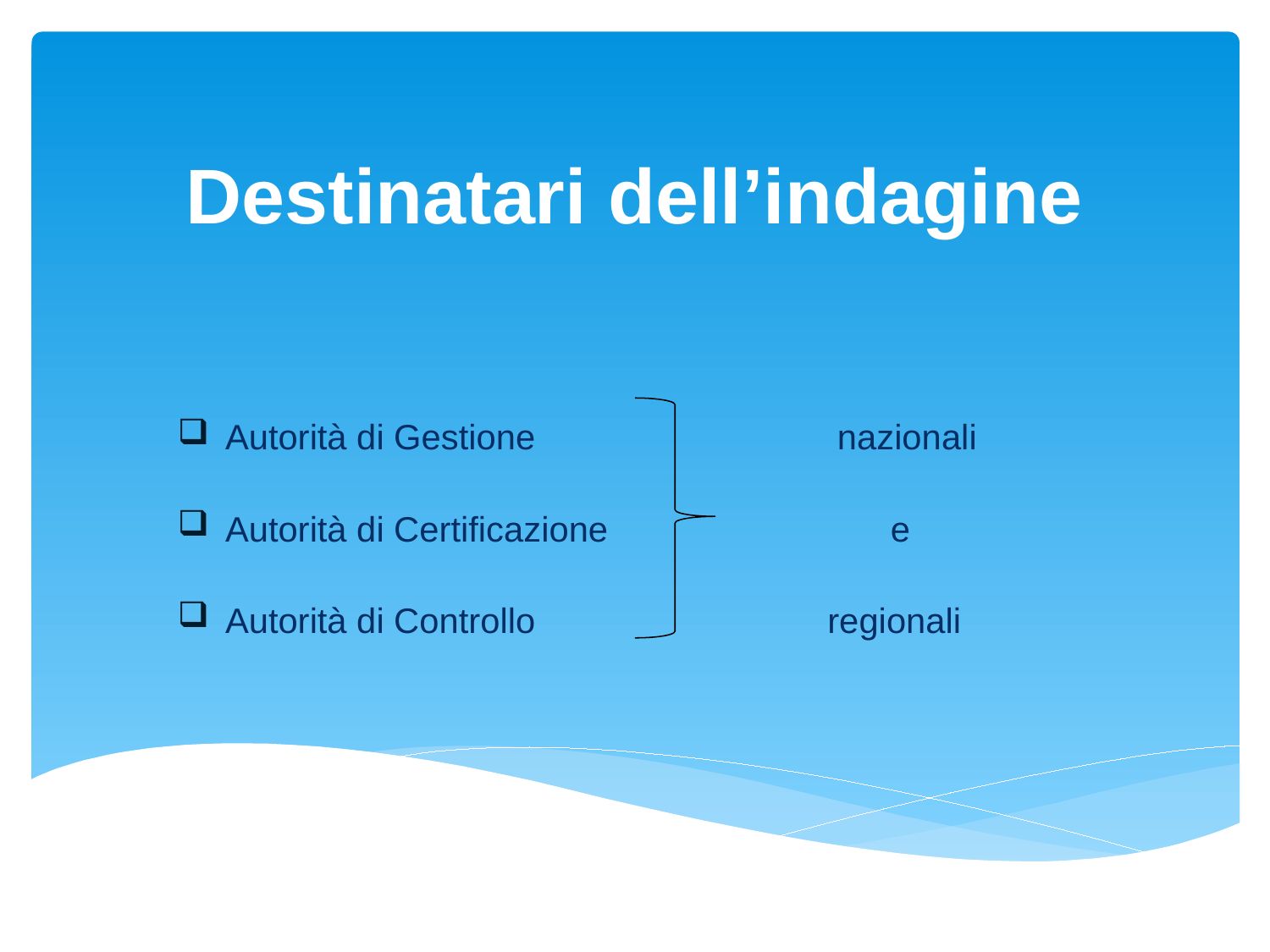

# Destinatari dell’indagine
Autorità di Gestione                               nazionali
Autorità di Certificazione                             e
Autorità di Controllo                              regionali